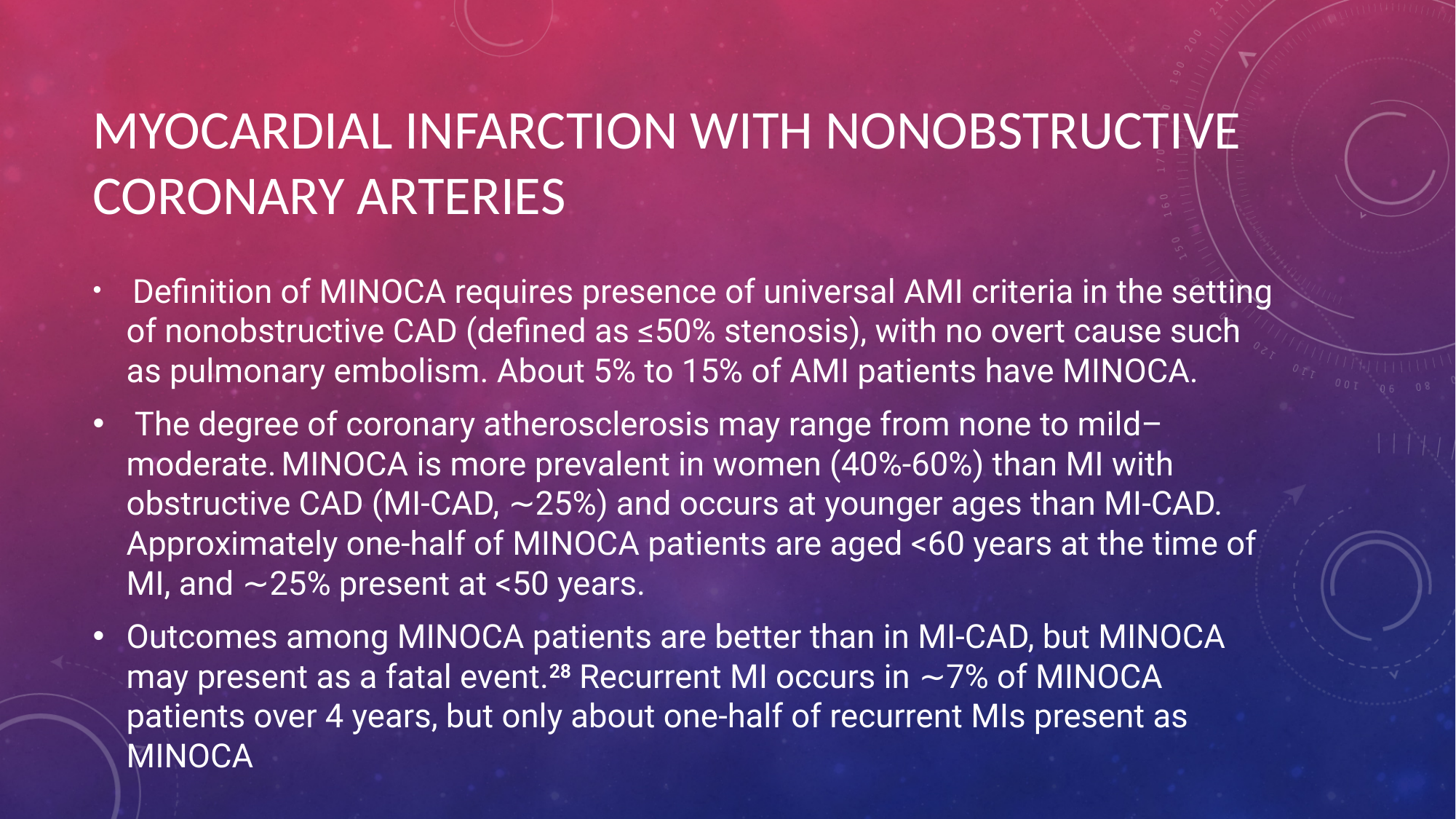

# Myocardial infarction with nonobstructive coronary arteries
 Definition of MINOCA requires presence of universal AMI criteria in the setting of nonobstructive CAD (defined as ≤50% stenosis), with no overt cause such as pulmonary embolism. About 5% to 15% of AMI patients have MINOCA.
 The degree of coronary atherosclerosis may range from none to mild–moderate. MINOCA is more prevalent in women (40%-60%) than MI with obstructive CAD (MI-CAD, ∼25%) and occurs at younger ages than MI-CAD. Approximately one-half of MINOCA patients are aged <60 years at the time of MI, and ∼25% present at <50 years.
Outcomes among MINOCA patients are better than in MI-CAD, but MINOCA may present as a fatal event.28 Recurrent MI occurs in ∼7% of MINOCA patients over 4 years, but only about one-half of recurrent MIs present as MINOCA